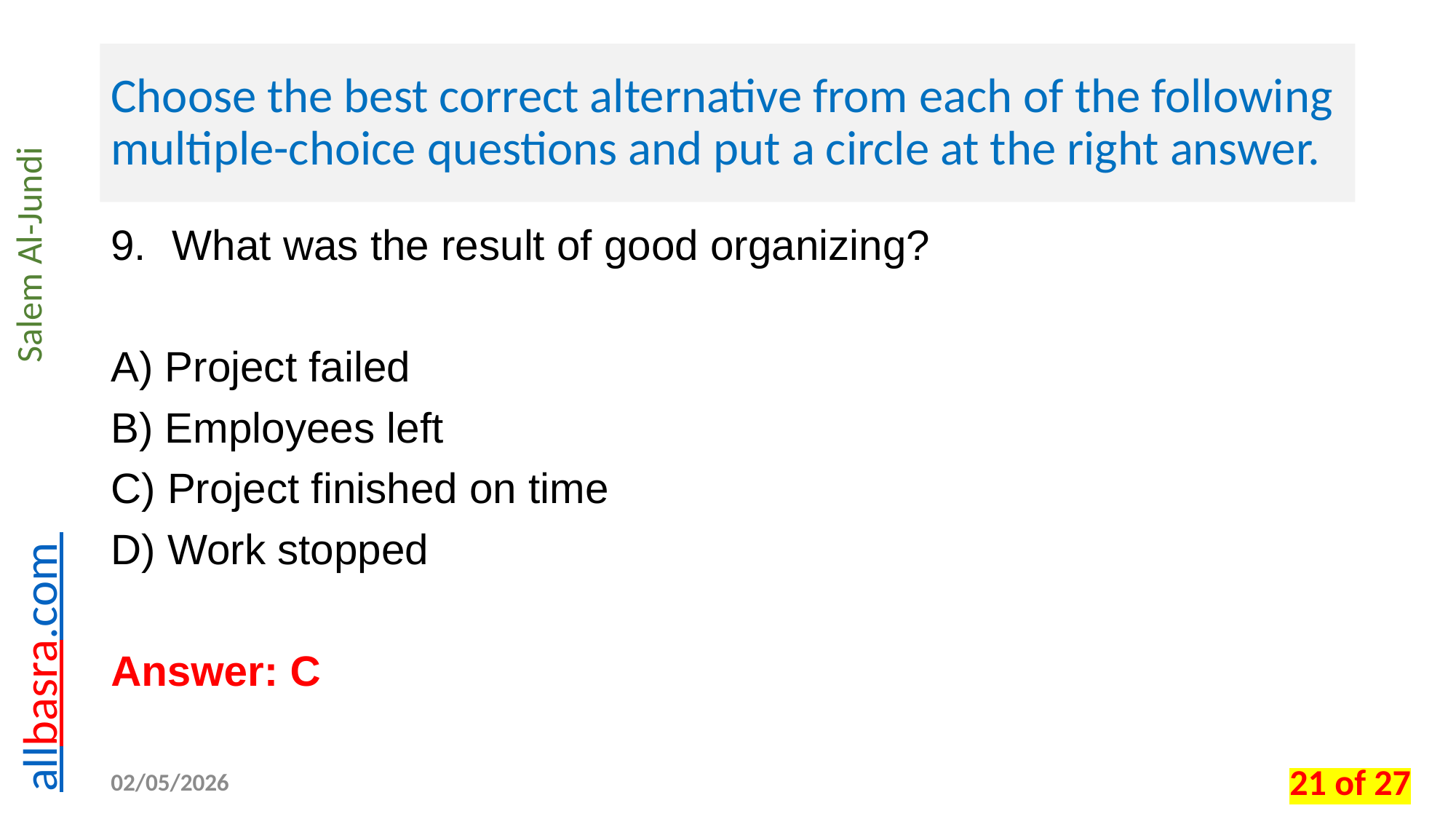

# Choose the best correct alternative from each of the following multiple-choice questions and put a circle at the right answer.
What was the result of good organizing?

A) Project failed
B) Employees left
C) Project finished on time
D) Work stopped

Answer: C

02/05/2026